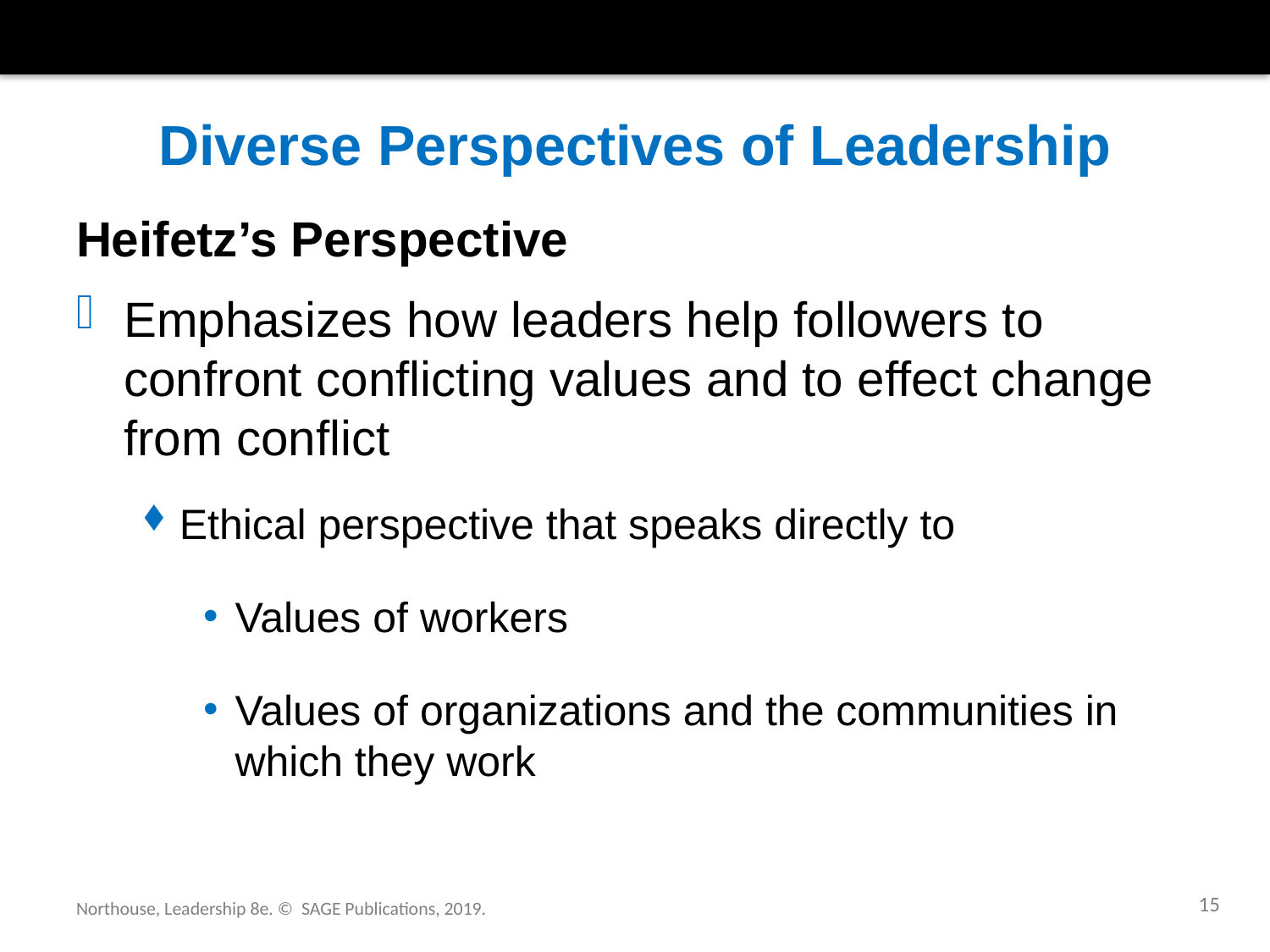

# Diverse Perspectives of Leadership
Heifetz’s Perspective
Emphasizes how leaders help followers to confront conflicting values and to effect change from conflict
Ethical perspective that speaks directly to
Values of workers
Values of organizations and the communities in which they work
15
Northouse, Leadership 8e. ©  SAGE Publications, 2019.